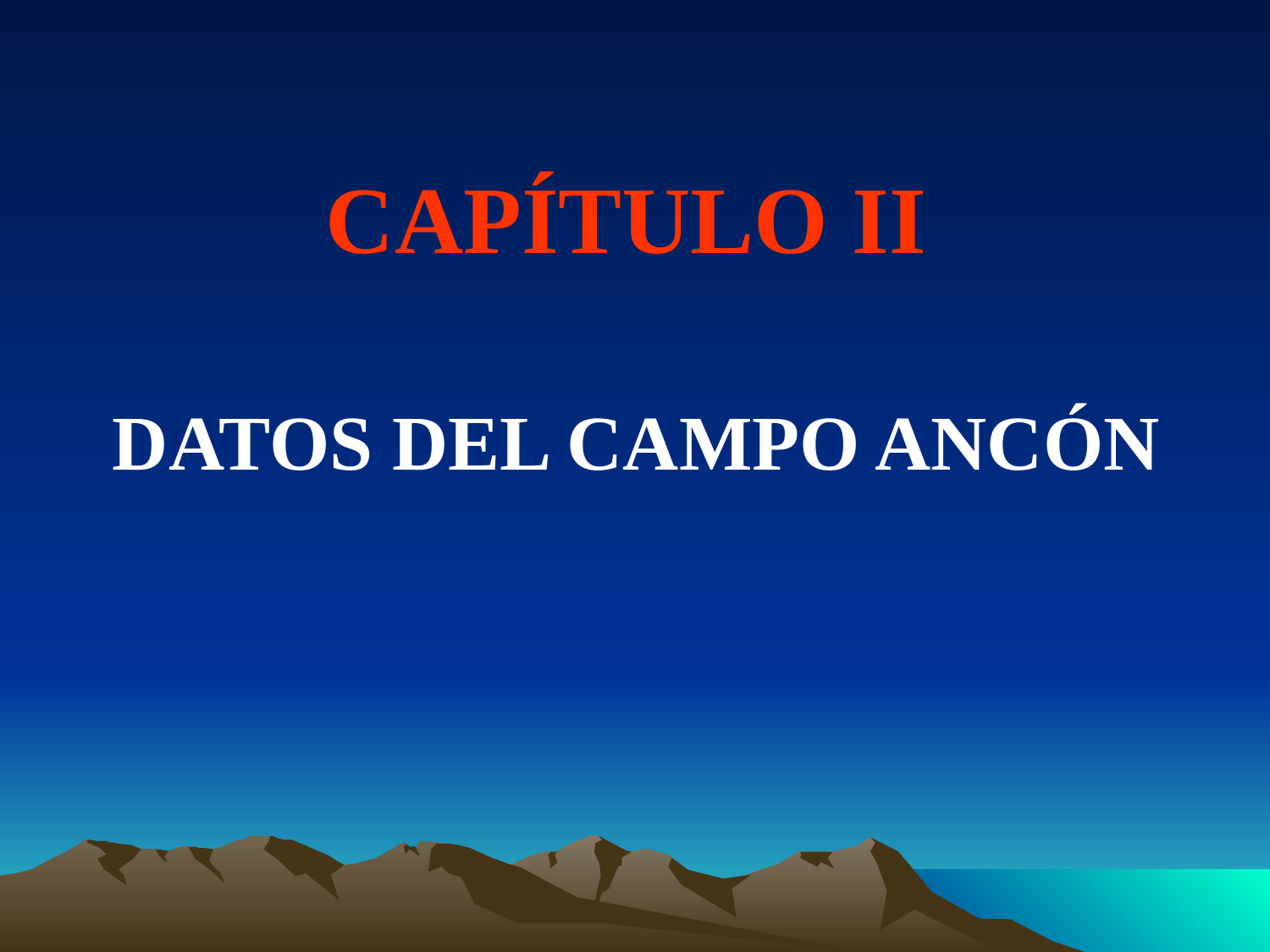

# CAPÍTULO II
DATOS DEL CAMPO ANCÓN